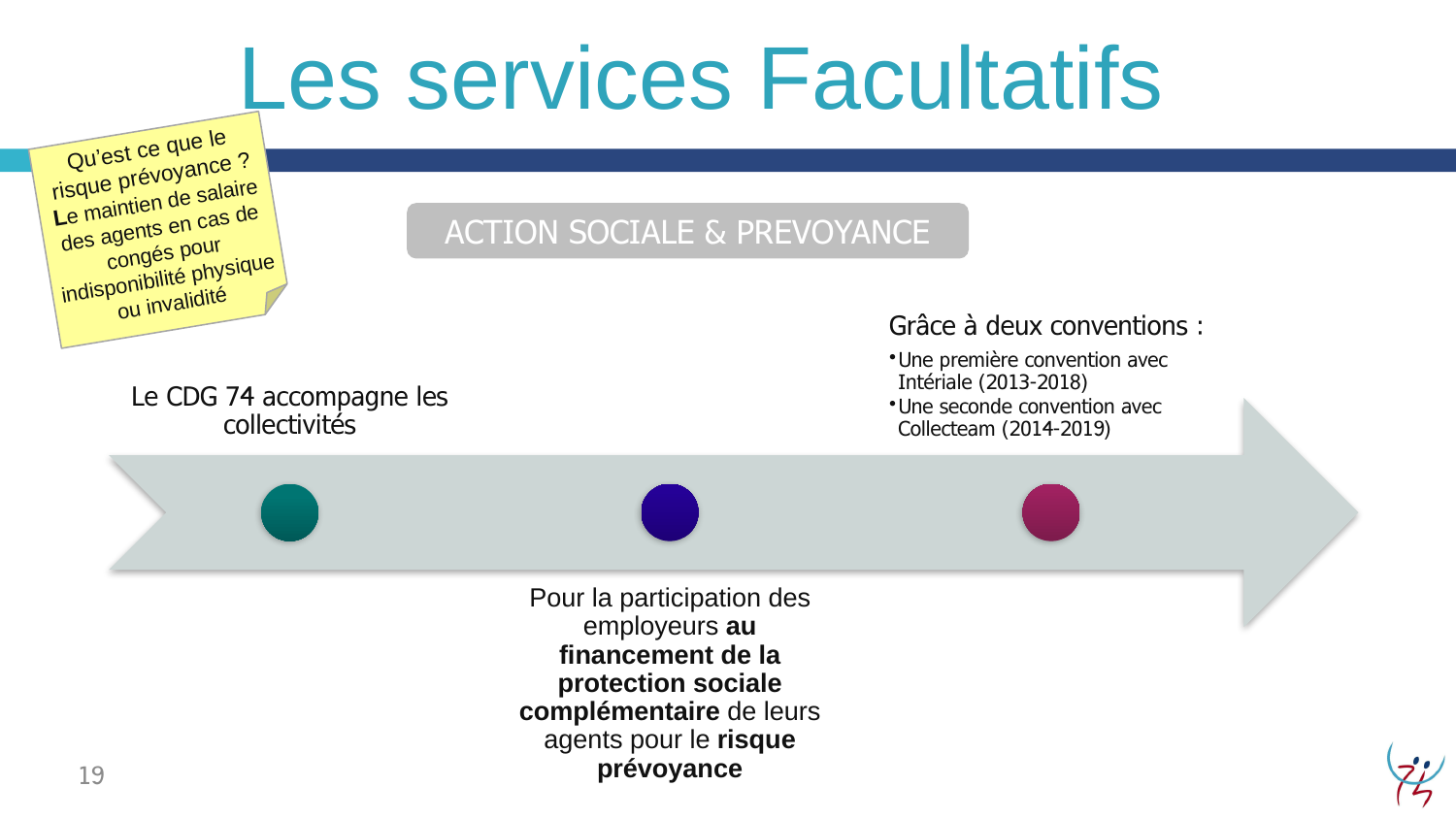

# Les services Facultatifs
Qu’est ce que le risque prévoyance ?
Le maintien de salaire des agents en cas de congés pour indisponibilité physique ou invalidité
ACTION SOCIALE & PREVOYANCE
Le CDG 74 accompagne les collectivités
Pour la participation des employeurs au financement de la protection sociale complémentaire de leurs agents pour le risque prévoyance
Grâce à deux conventions :
Une première convention avec Intériale (2013-2018)
Une seconde convention avec Collecteam (2014-2019)
19